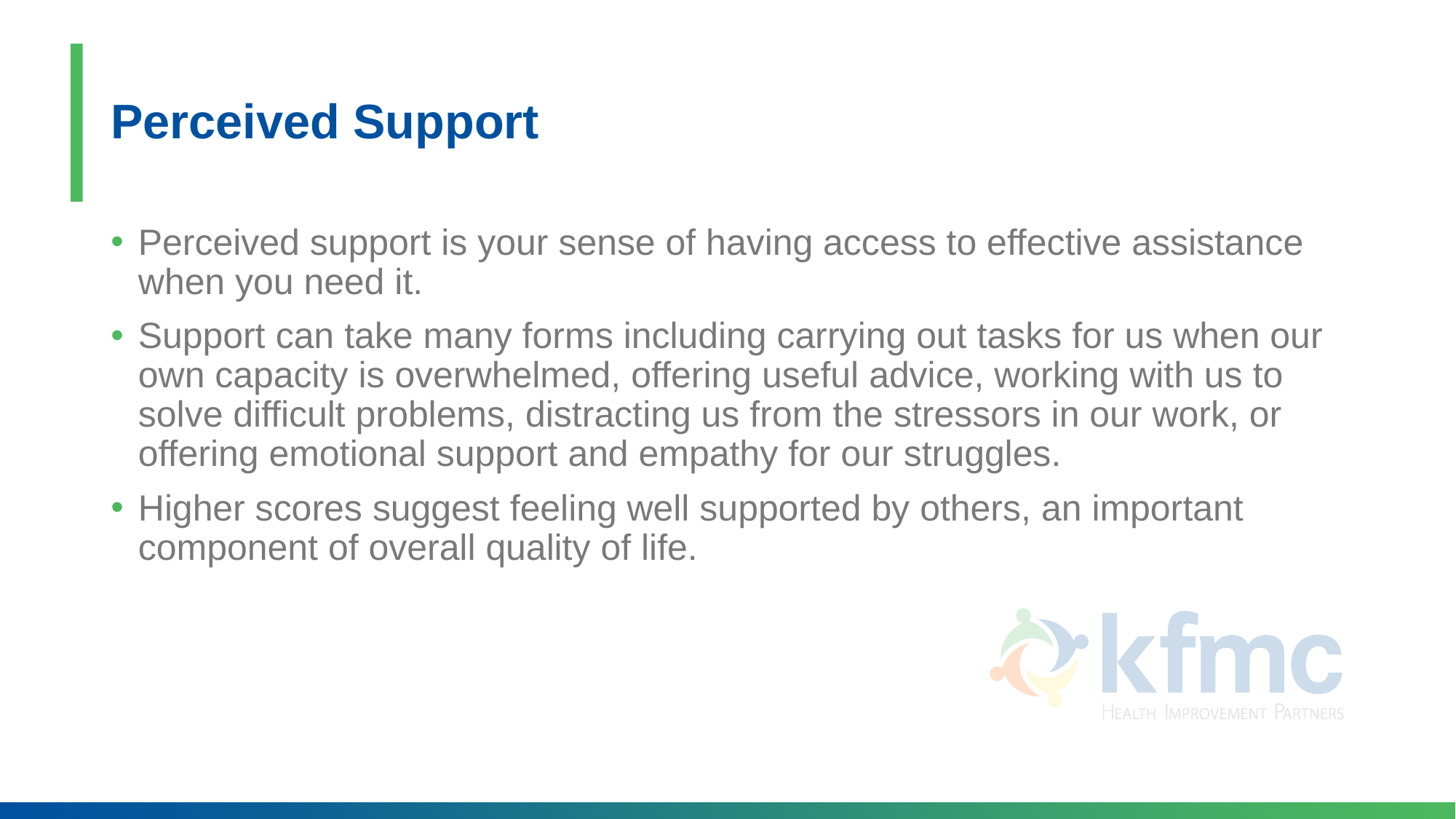

# Perceived Support
Perceived support is your sense of having access to effective assistance when you need it.
Support can take many forms including carrying out tasks for us when our own capacity is overwhelmed, offering useful advice, working with us to solve difficult problems, distracting us from the stressors in our work, or offering emotional support and empathy for our struggles.
Higher scores suggest feeling well supported by others, an important component of overall quality of life.